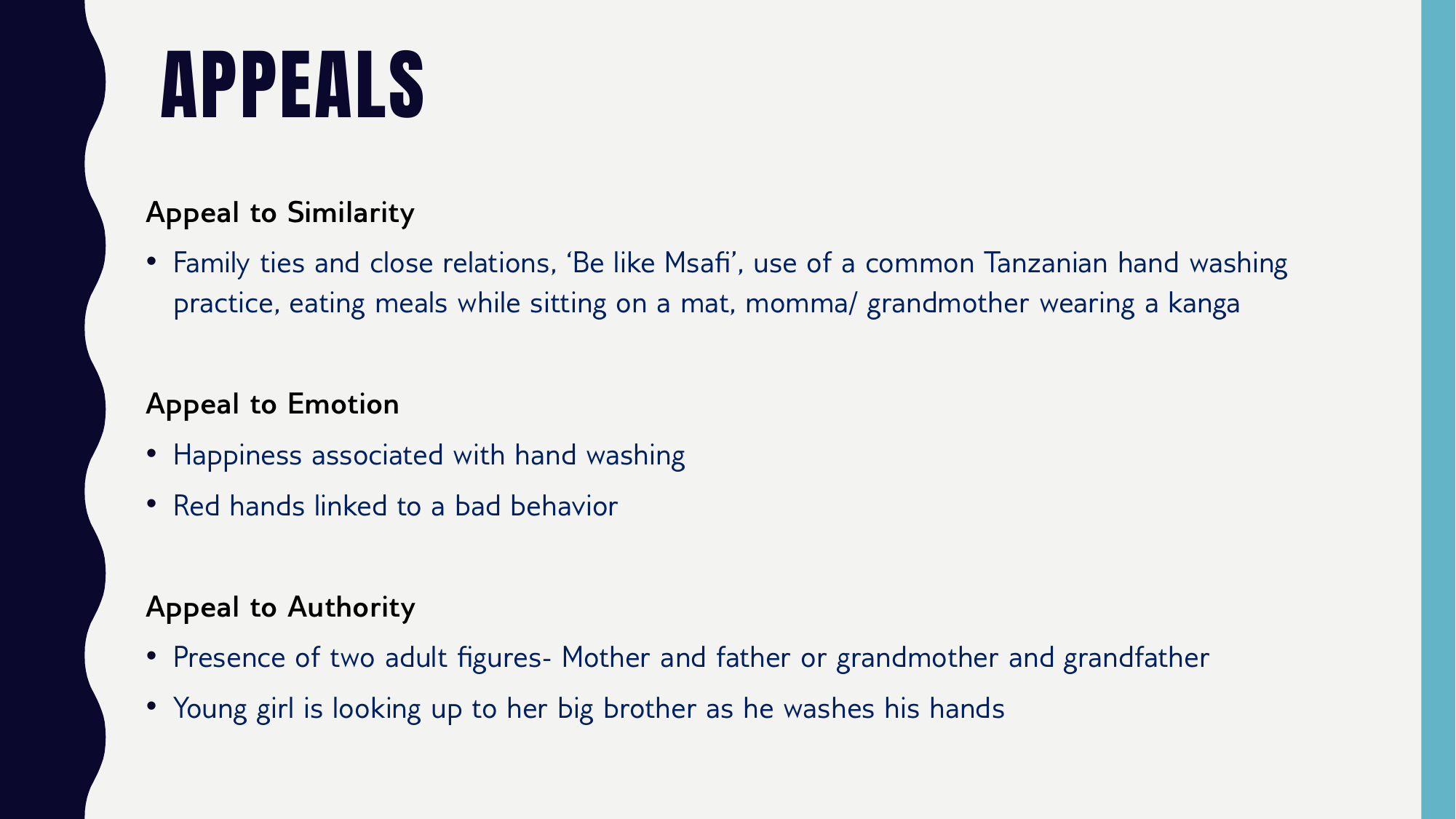

# Appeals
Appeal to Similarity
Family ties and close relations, ‘Be like Msafi’, use of a common Tanzanian hand washing practice, eating meals while sitting on a mat, momma/ grandmother wearing a kanga

Appeal to Emotion
Happiness associated with hand washing
Red hands linked to a bad behavior

Appeal to Authority
Presence of two adult figures- Mother and father or grandmother and grandfather
Young girl is looking up to her big brother as he washes his hands